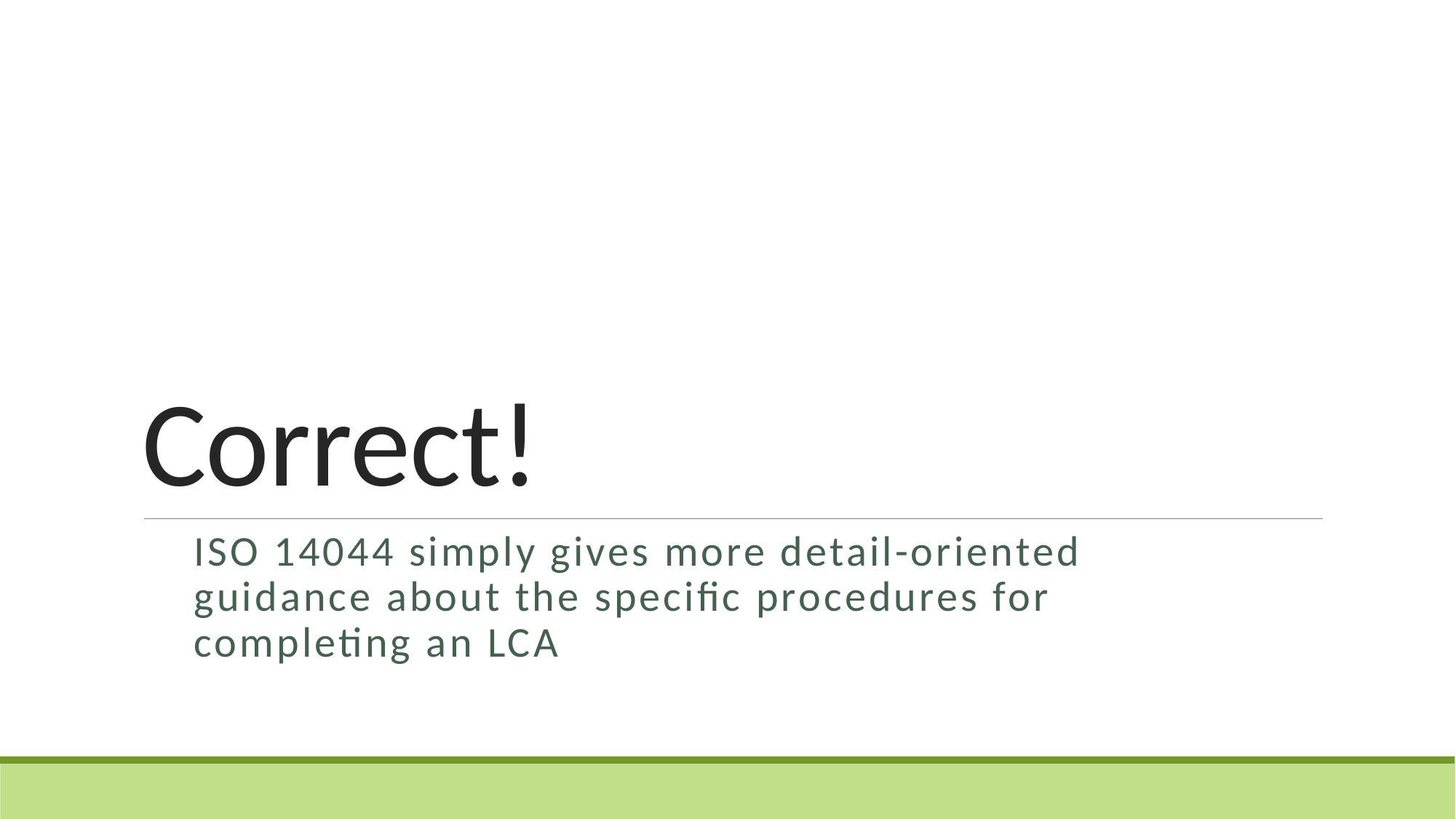

# Correct!
ISO 14044 simply gives more detail-oriented guidance about the specific procedures for completing an LCA